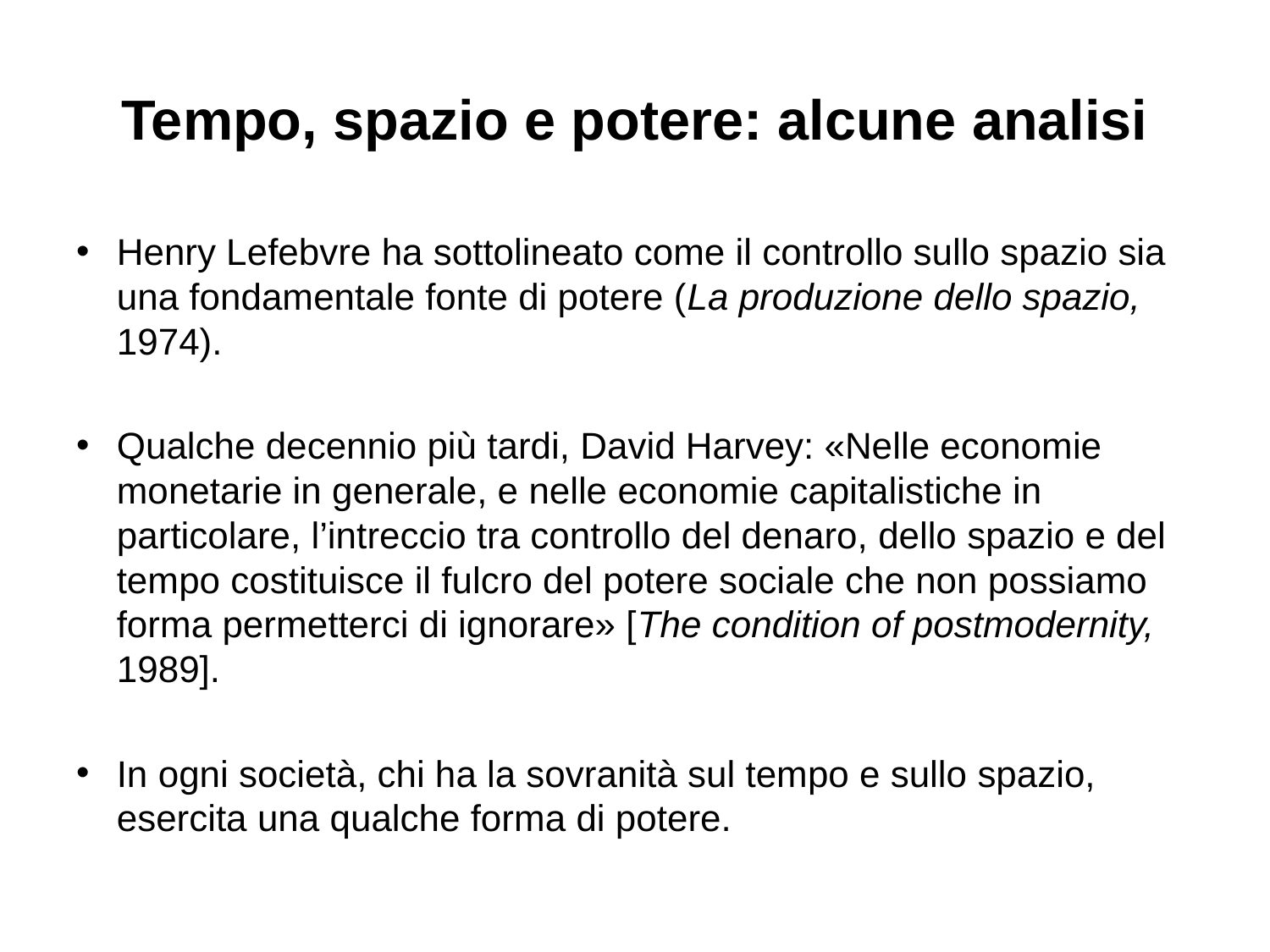

# Tempo, spazio e potere: alcune analisi
Henry Lefebvre ha sottolineato come il controllo sullo spazio sia una fondamentale fonte di potere (La produzione dello spazio, 1974).

Qualche decennio più tardi, David Harvey: «Nelle economie monetarie in generale, e nelle economie capitalistiche in particolare, l’intreccio tra controllo del denaro, dello spazio e del tempo costituisce il fulcro del potere sociale che non possiamo forma permetterci di ignorare» [The condition of postmodernity, 1989].

In ogni società, chi ha la sovranità sul tempo e sullo spazio, esercita una qualche forma di potere.